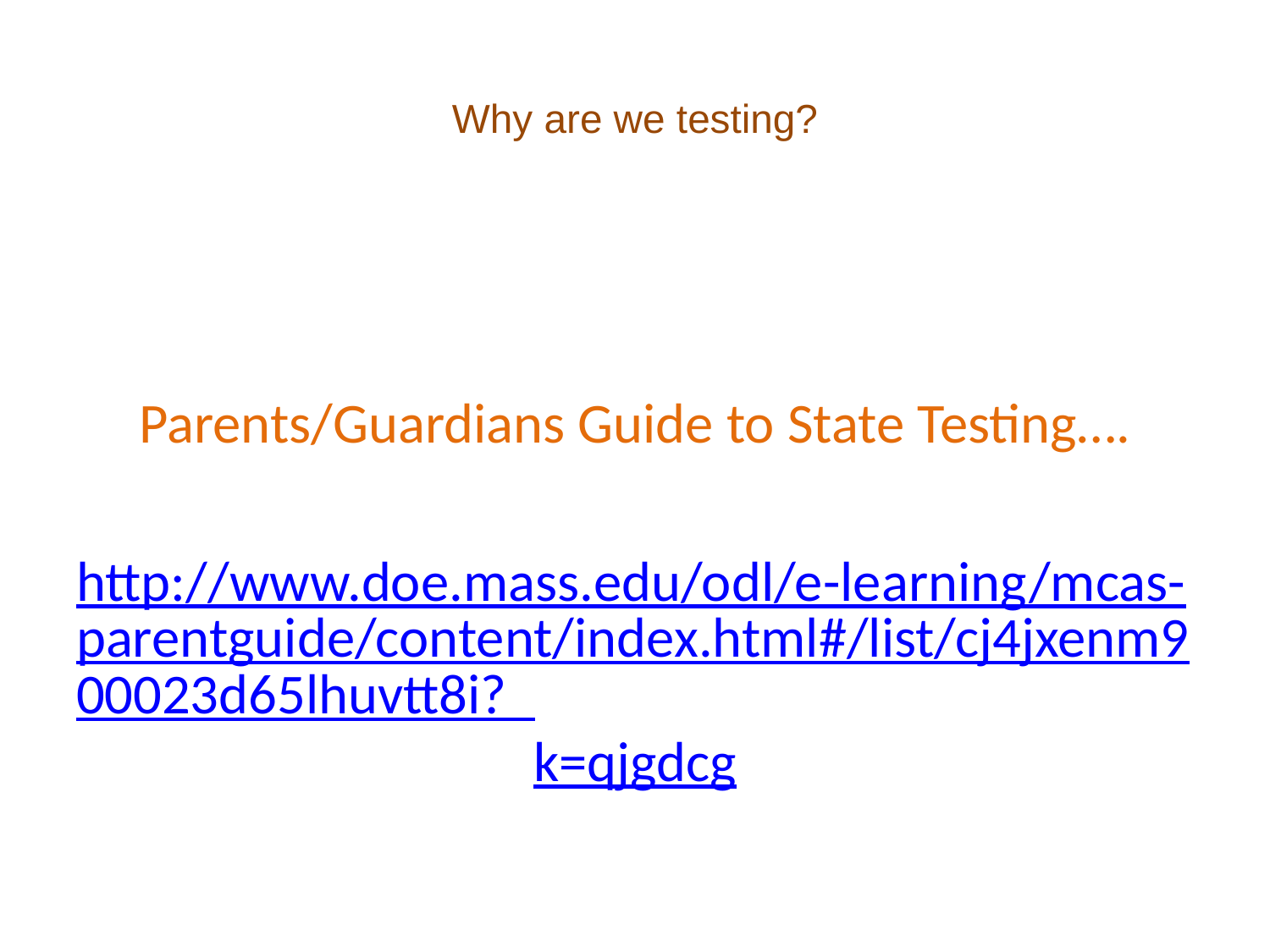

# Why are we testing?

Parents/Guardians Guide to State Testing….

http://www.doe.mass.edu/odl/e-learning/mcas-parentguide/content/index.html#/list/cj4jxenm900023d65lhuvtt8i?_k=qjgdcg